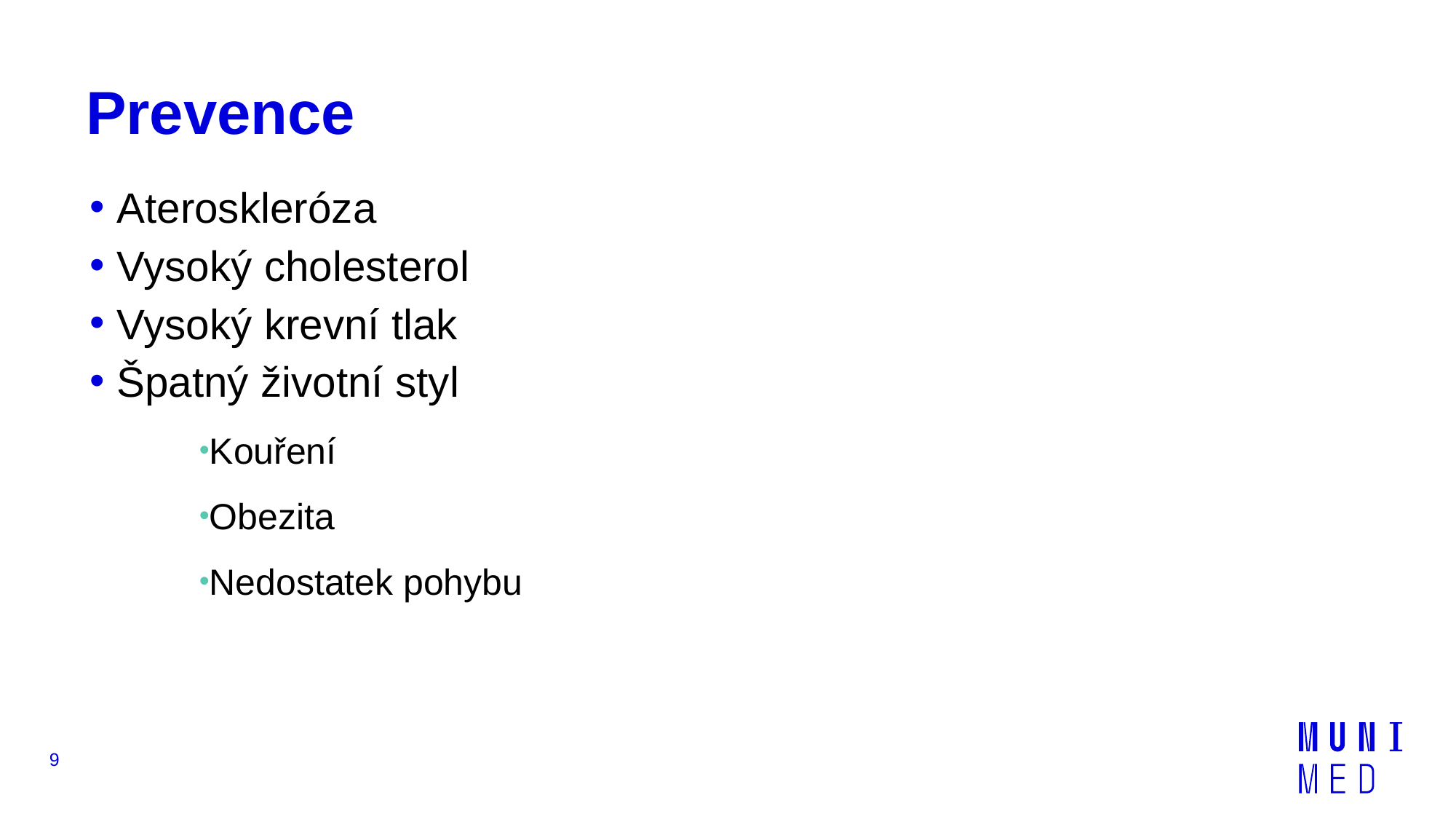

# Prevence
 Ateroskleróza
 Vysoký cholesterol
 Vysoký krevní tlak
 Špatný životní styl
Kouření
Obezita
Nedostatek pohybu

9